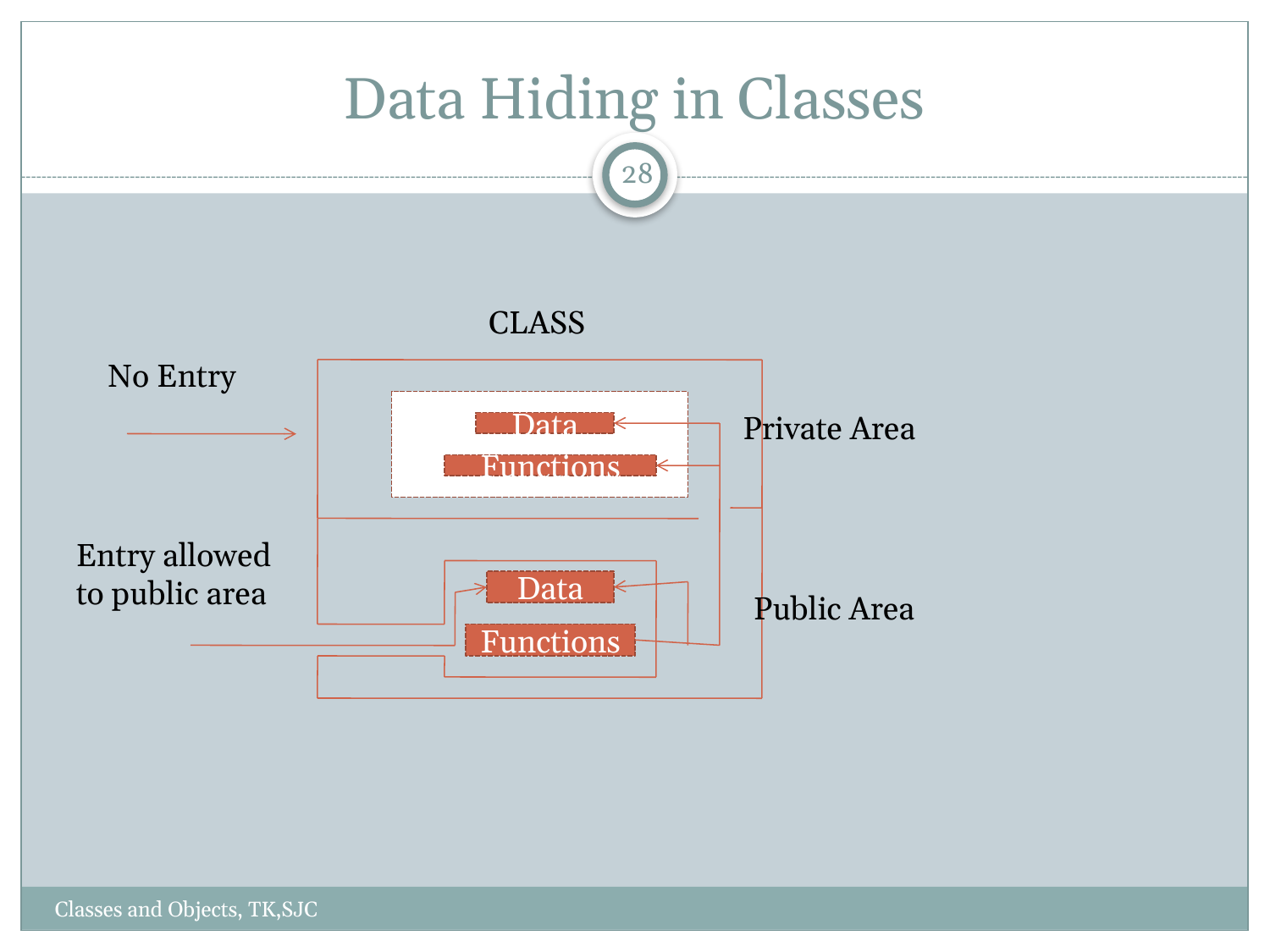

# Data Hiding in Classes
28

CLASS
No Entry

Data
Functions
Private Area
Entry allowed to public area
Data
Public Area
Functions
Classes and Objects, TK,SJC